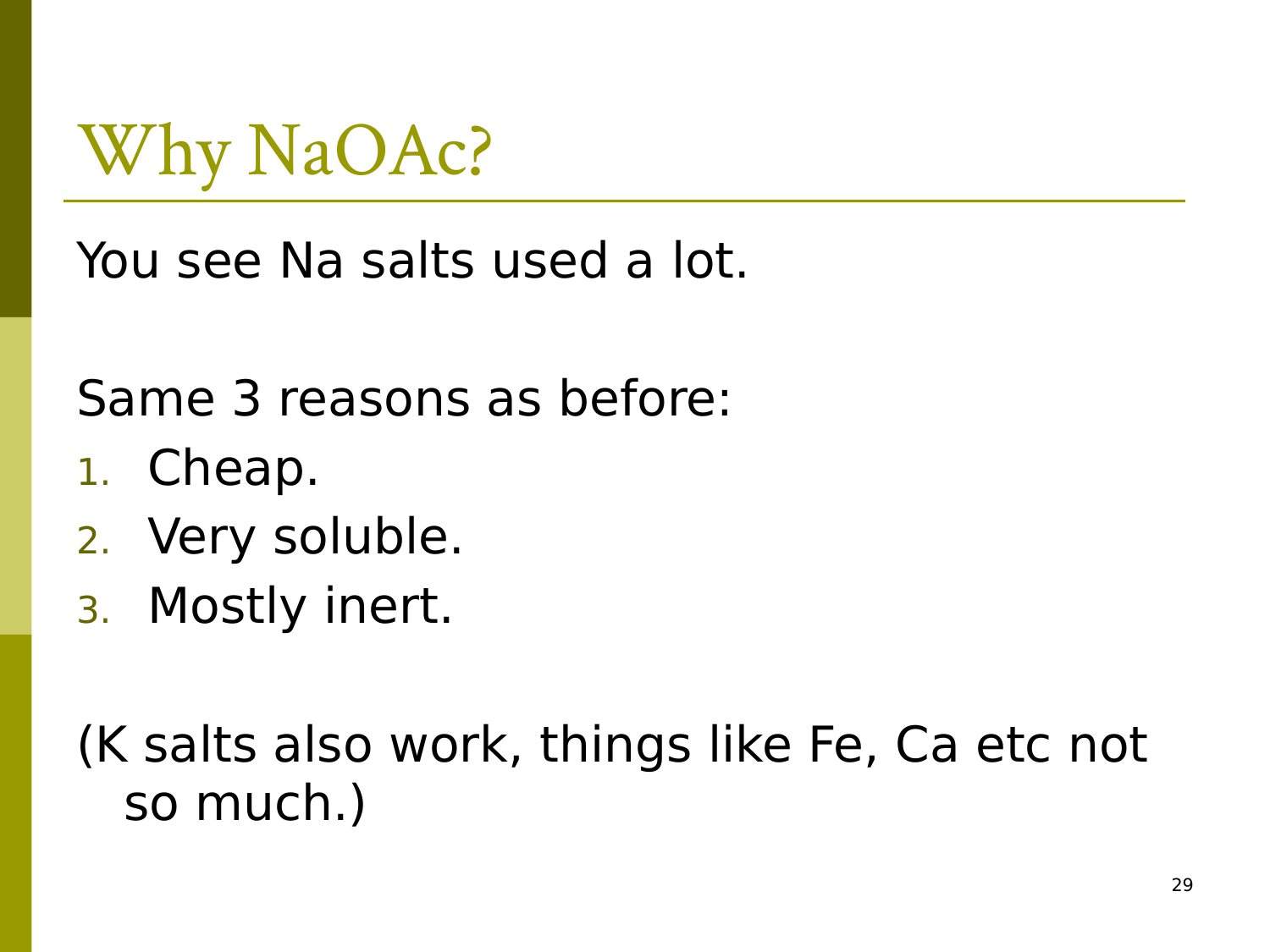

# Why NaOAc?
You see Na salts used a lot.

Same 3 reasons as before:
Cheap.
Very soluble.
Mostly inert.

(K salts also work, things like Fe, Ca etc not so much.)
29